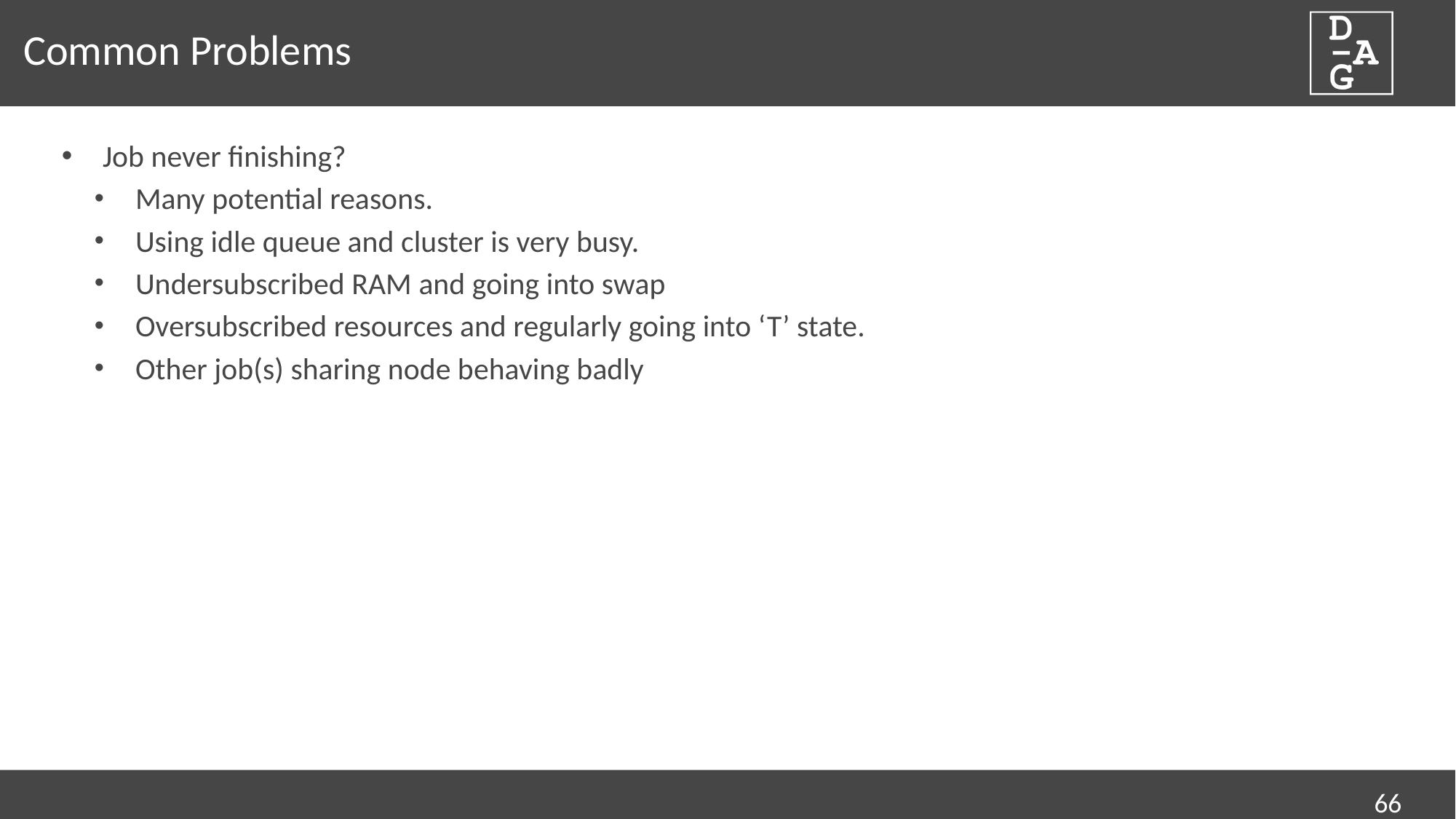

# Common Problems
Job never finishing?
Many potential reasons.
Using idle queue and cluster is very busy.
Undersubscribed RAM and going into swap
Oversubscribed resources and regularly going into ‘T’ state.
Other job(s) sharing node behaving badly
66